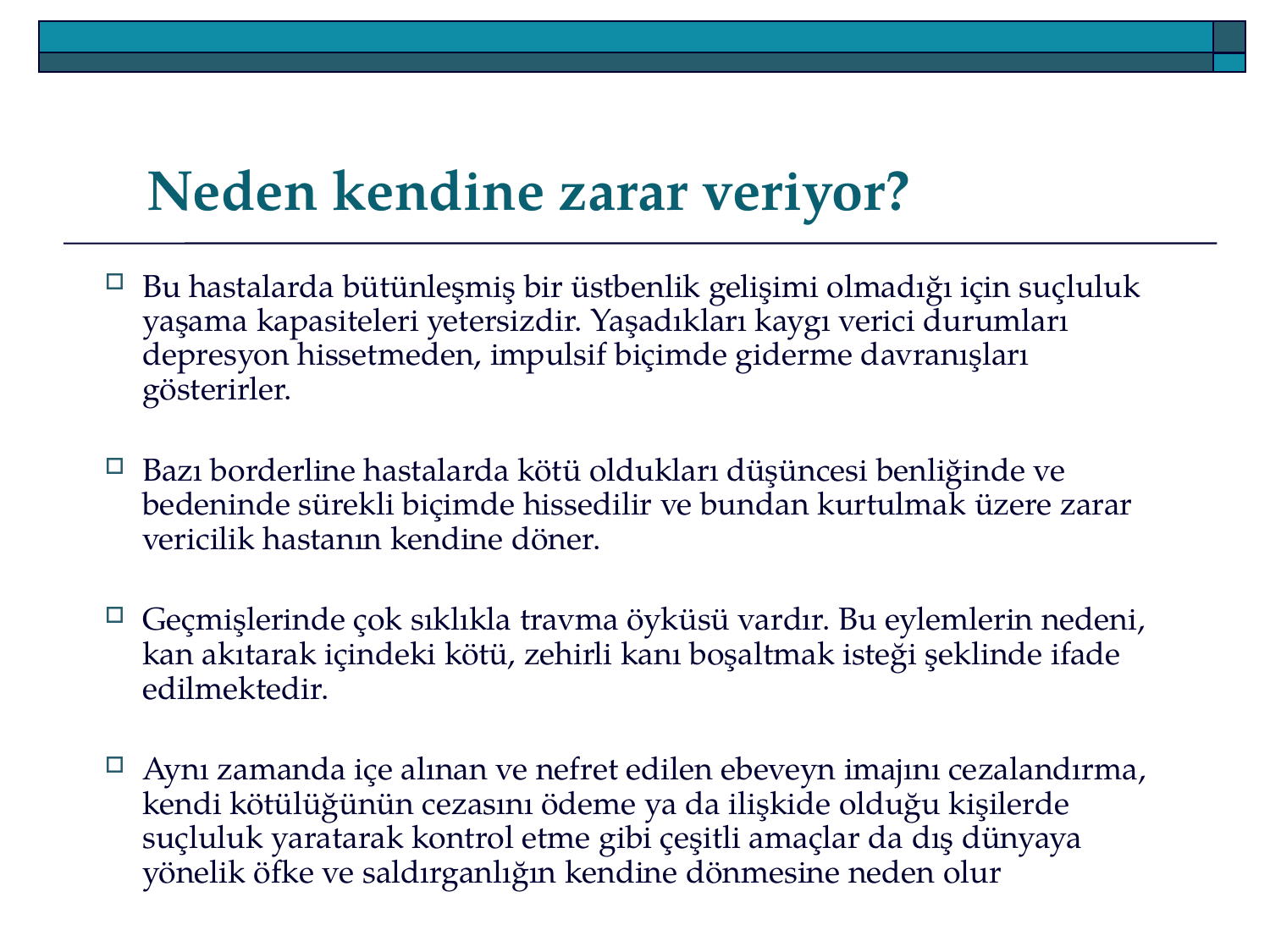

Neden kendine zarar veriyor?

Bu hastalarda bütünleşmiş bir üstbenlik gelişimi olmadığı için suçluluk yaşama kapasiteleri yetersizdir. Yaşadıkları kaygı verici durumları depresyon hissetmeden, impulsif biçimde giderme davranışları gösterirler.

Bazı borderline hastalarda kötü oldukları düşüncesi benliğinde ve bedeninde sürekli biçimde hissedilir ve bundan kurtulmak üzere zarar vericilik hastanın kendine döner.

Geçmişlerinde çok sıklıkla travma öyküsü vardır. Bu eylemlerin nedeni, kan akıtarak içindeki kötü, zehirli kanı boşaltmak isteği şeklinde ifade edilmektedir.

Aynı zamanda içe alınan ve nefret edilen ebeveyn imajını cezalandırma, kendi kötülüğünün cezasını ödeme ya da ilişkide olduğu kişilerde suçluluk yaratarak kontrol etme gibi çeşitli amaçlar da dış dünyaya yönelik öfke ve saldırganlığın kendine dönmesine neden olur